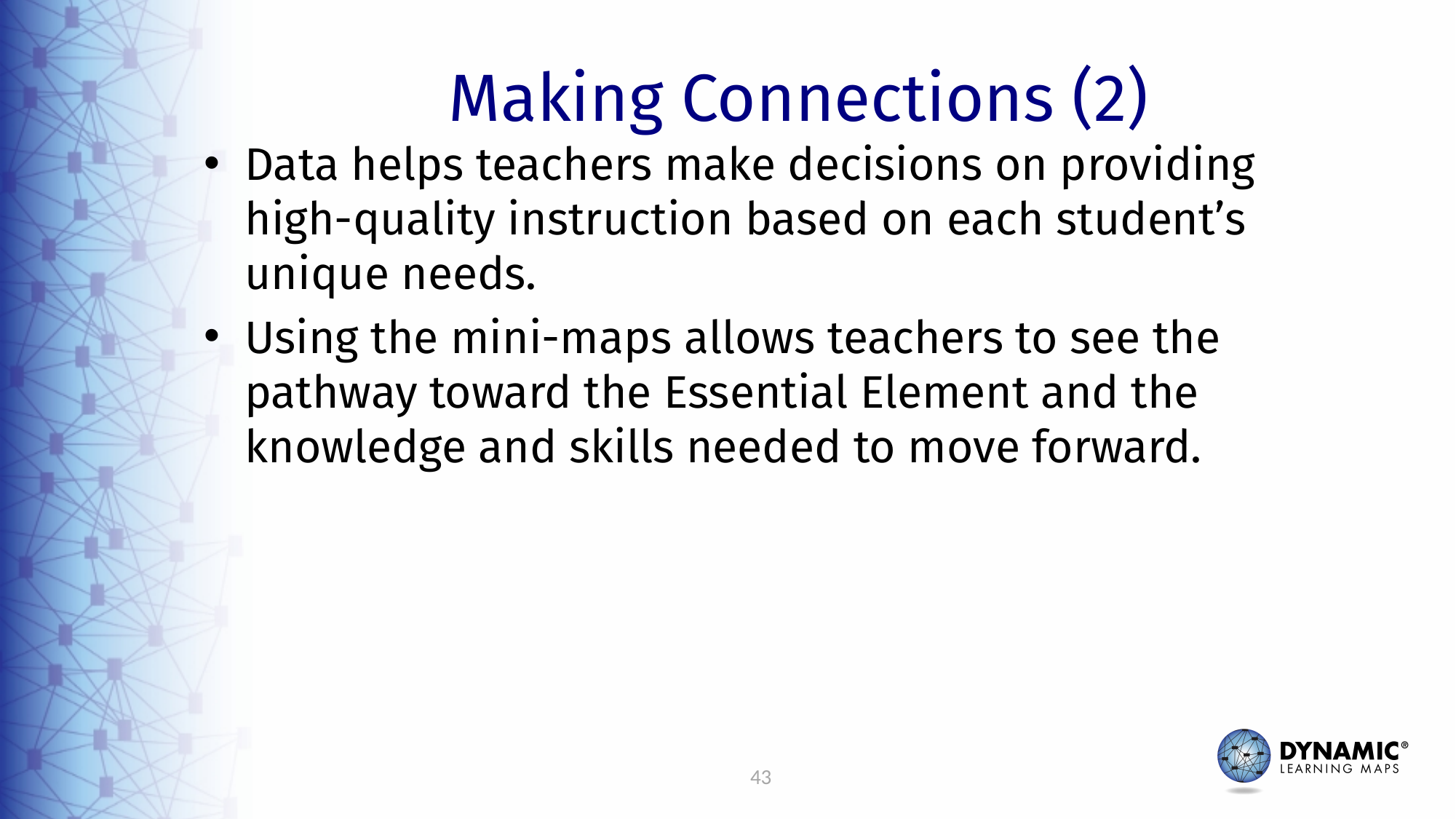

# Making Connections (2)
Data helps teachers make decisions on providing high-quality instruction based on each student’s unique needs.
Using the mini-maps allows teachers to see the pathway toward the Essential Element and the knowledge and skills needed to move forward.